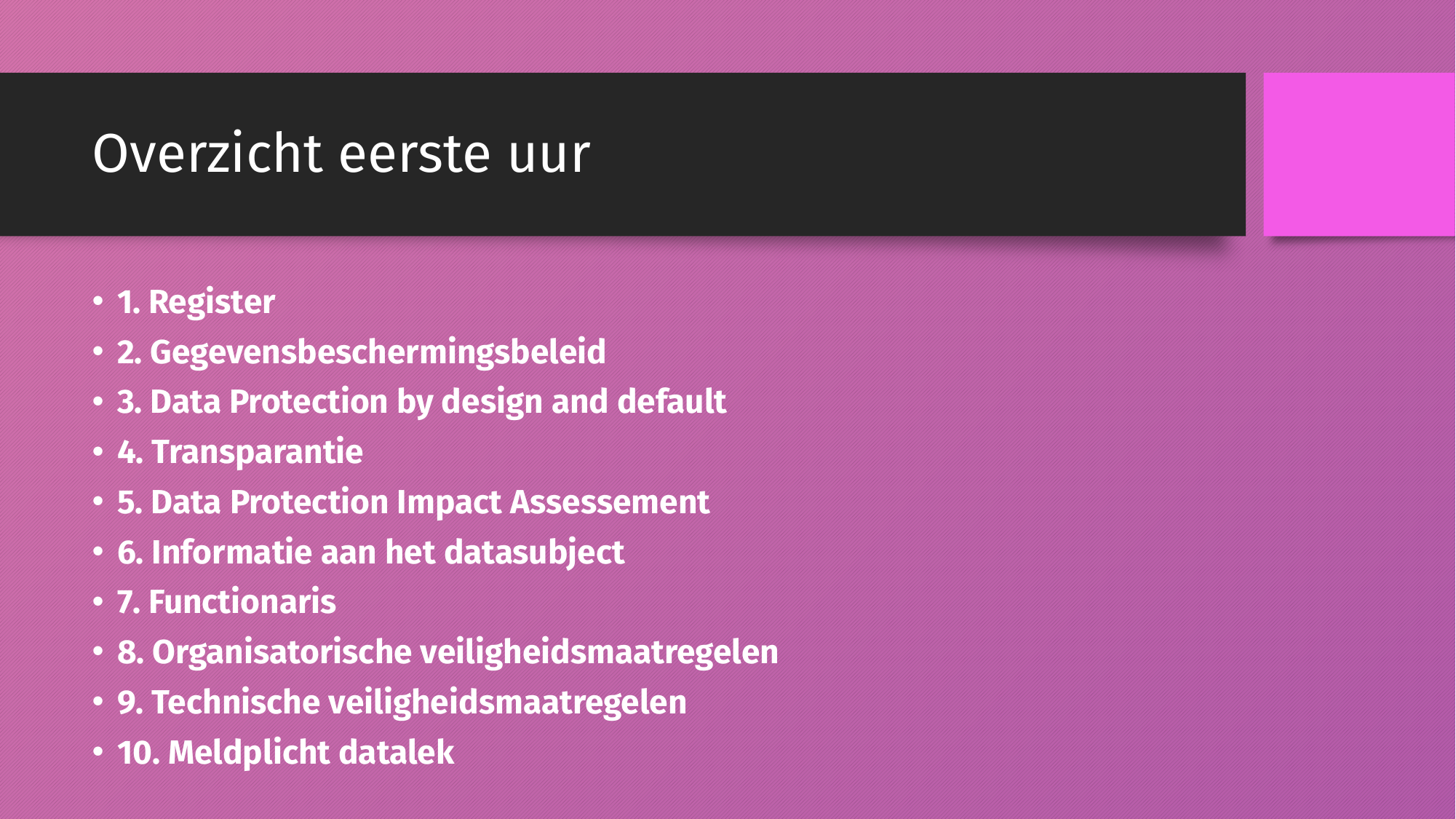

# Overzicht eerste uur
1. Register
2. Gegevensbeschermingsbeleid
3. Data Protection by design and default
4. Transparantie
5. Data Protection Impact Assessement
6. Informatie aan het datasubject
7. Functionaris
8. Organisatorische veiligheidsmaatregelen
9. Technische veiligheidsmaatregelen
10. Meldplicht datalek